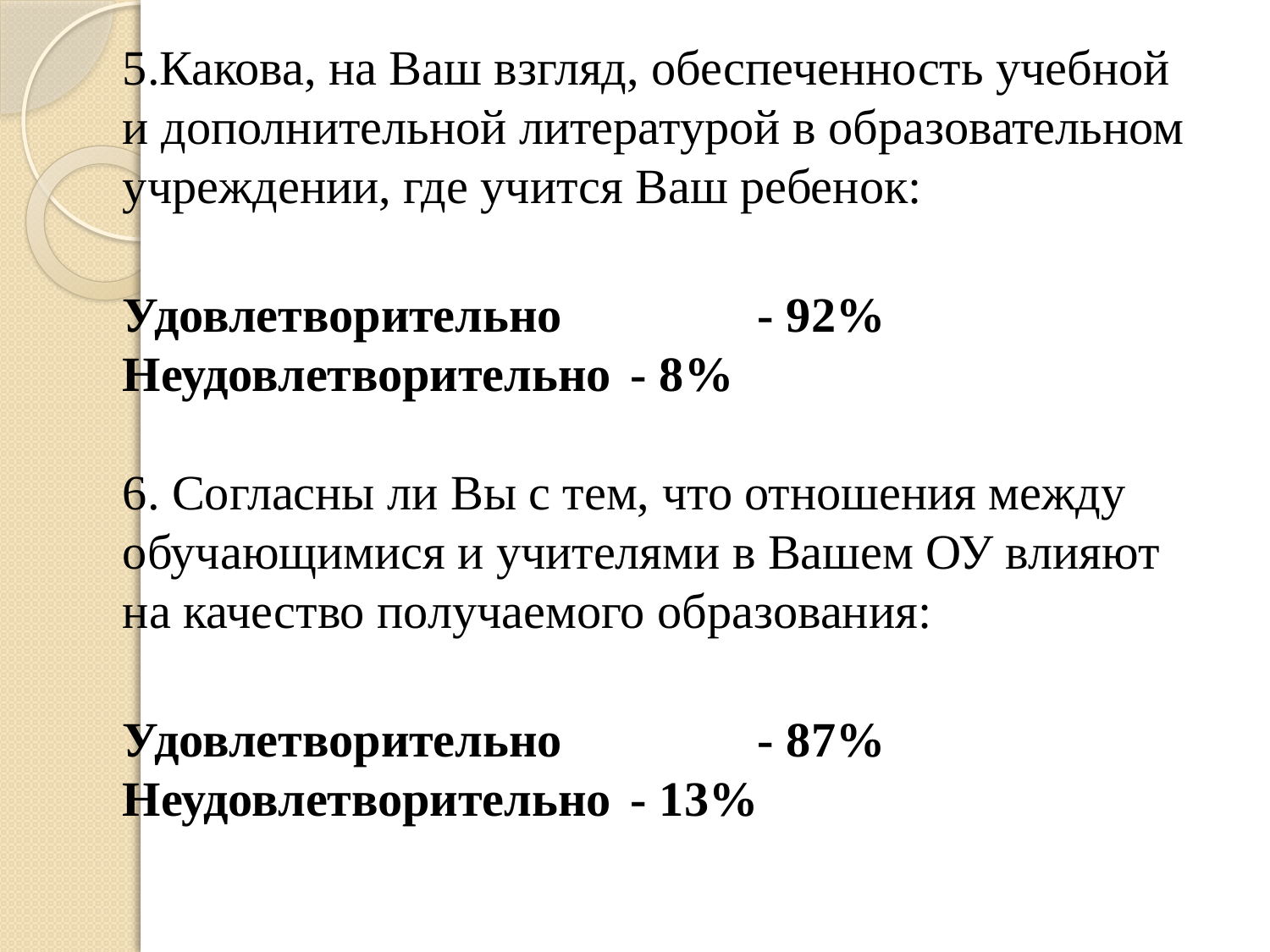

5.Какова, на Ваш взгляд, обеспеченность учебной и дополнительной литературой в образовательном учреждении, где учится Ваш ребенок:
	Удовлетворительно		- 92%
Неудовлетворительно	- 8%
6. Согласны ли Вы с тем, что отношения между обучающимися и учителями в Вашем ОУ влияют на качество получаемого образования:
	Удовлетворительно 		- 87%
Неудовлетворительно	- 13%